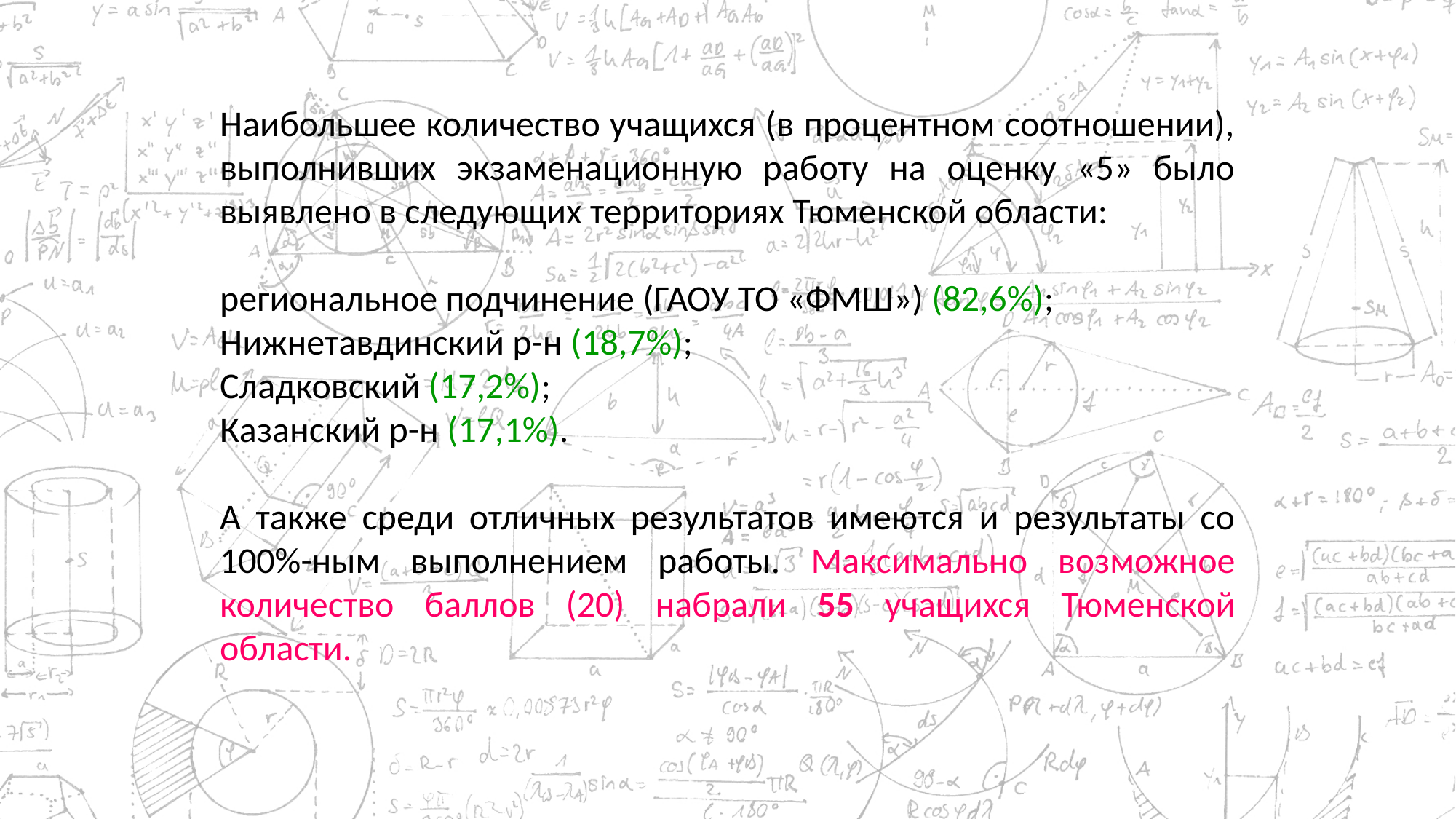

Наибольшее количество учащихся (в процентном соотношении), выполнивших экзаменационную работу на оценку «5» было выявлено в следующих территориях Тюменской области:

региональное подчинение (ГАОУ ТО «ФМШ») (82,6%);
Нижнетавдинский р-н (18,7%);
Сладковский (17,2%);
Казанский р-н (17,1%).

А также среди отличных результатов имеются и результаты со 100%-ным выполнением работы. Максимально возможное количество баллов (20) набрали 55 учащихся Тюменской области.

11